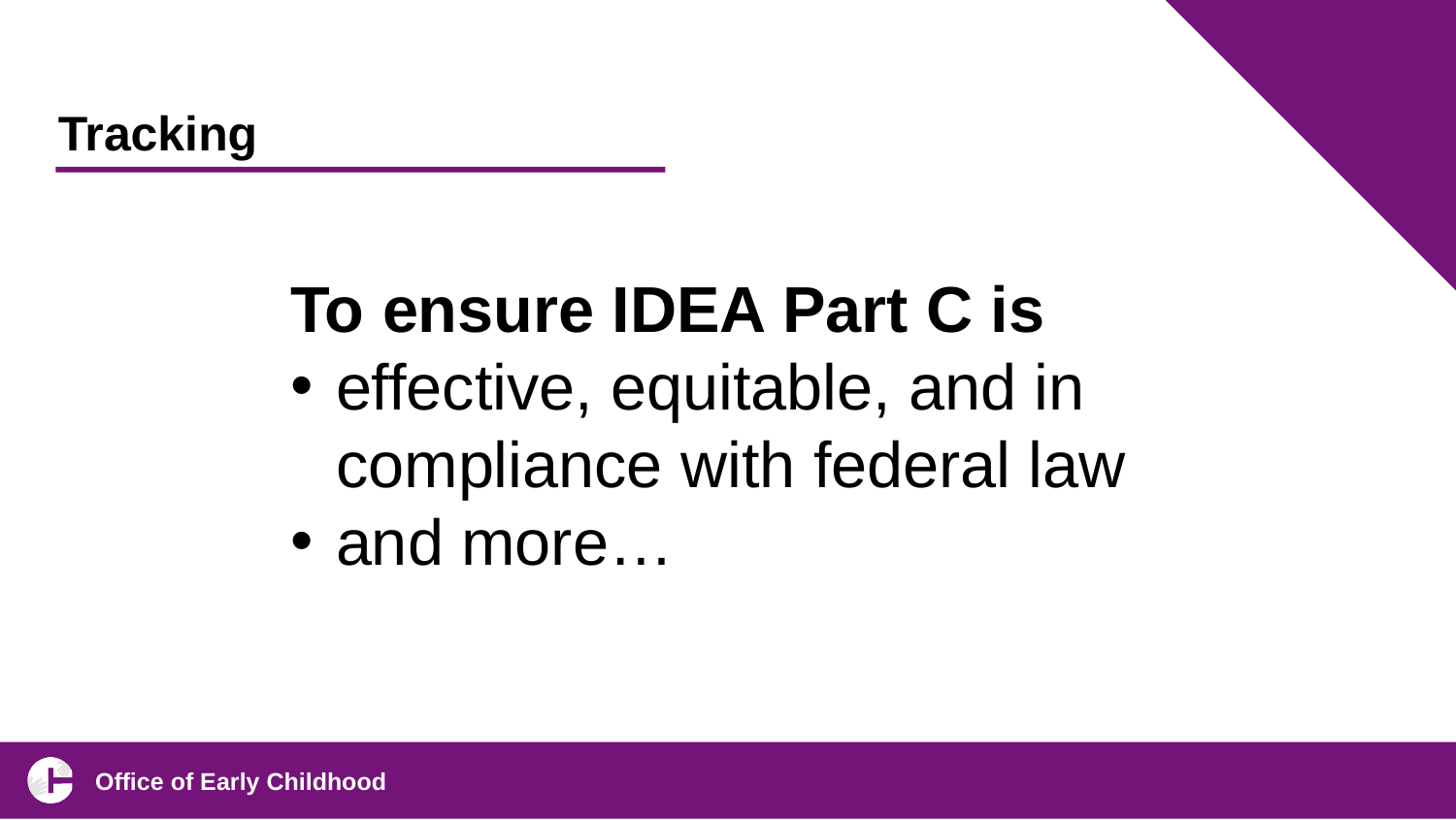

# Tracking
To ensure IDEA Part C is
effective, equitable, and in compliance with federal law
and more…